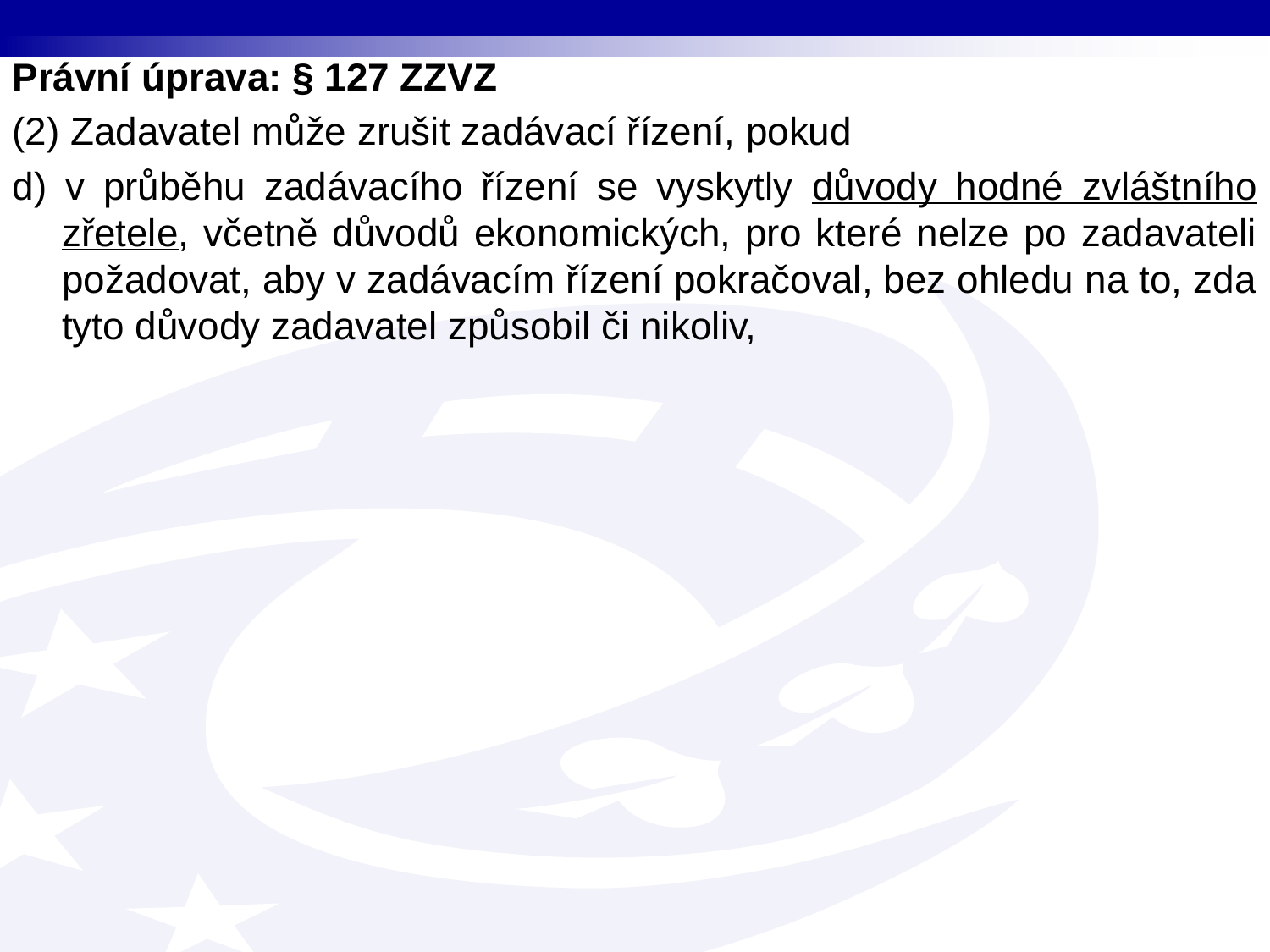

Právní úprava: § 127 ZZVZ
(2) Zadavatel může zrušit zadávací řízení, pokud
d) v průběhu zadávacího řízení se vyskytly důvody hodné zvláštního zřetele, včetně důvodů ekonomických, pro které nelze po zadavateli požadovat, aby v zadávacím řízení pokračoval, bez ohledu na to, zda tyto důvody zadavatel způsobil či nikoliv,